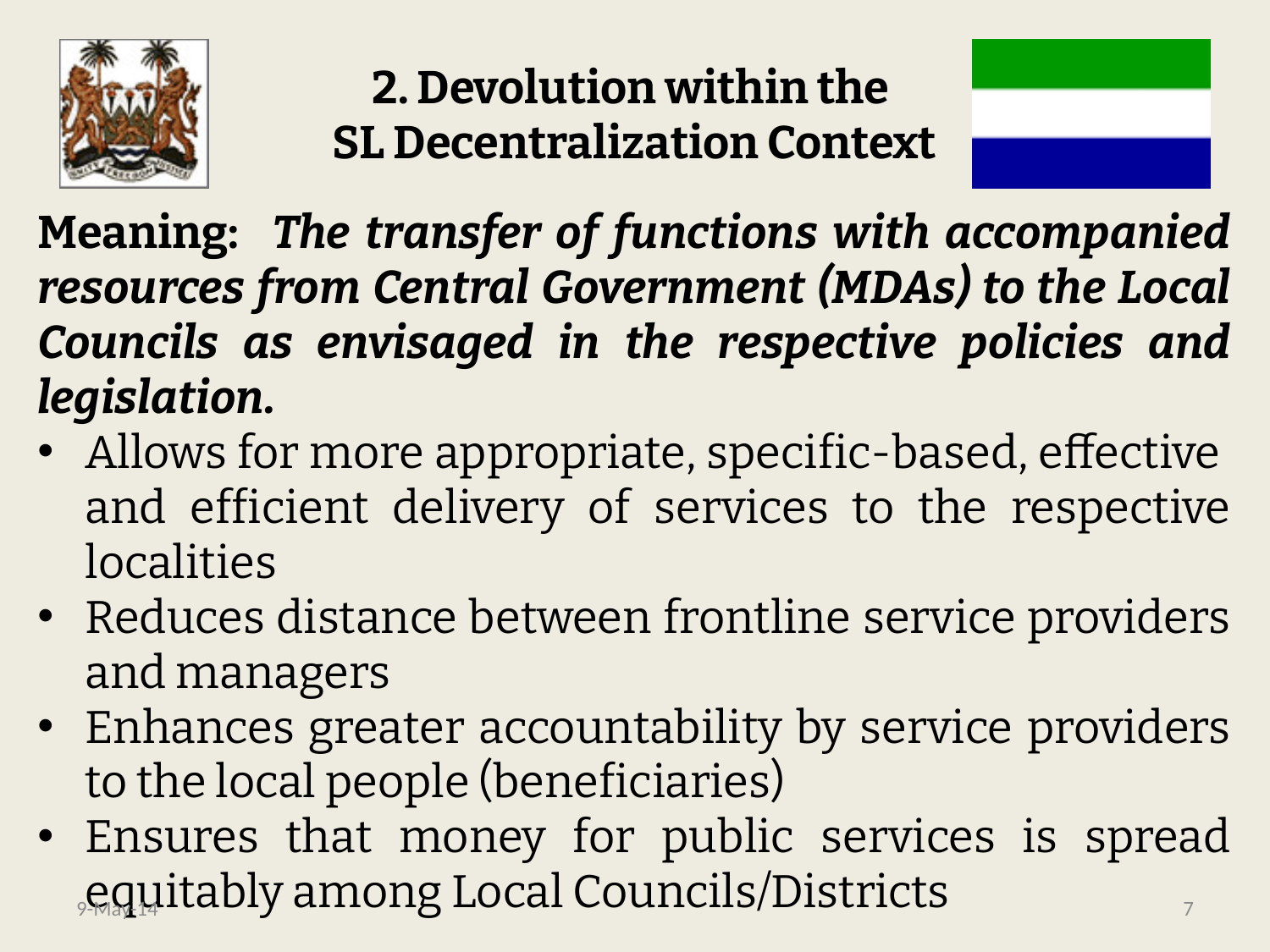

# 2. Devolution within the SL Decentralization Context
Meaning:  The transfer of functions with accompanied resources from Central Government (MDAs) to the Local Councils as envisaged in the respective policies and legislation.
Allows for more appropriate, specific-based, effective  and efficient delivery of services to the respective localities
Reduces distance between frontline service providers and managers
Enhances greater accountability by service providers to the local people (beneficiaries)
Ensures that money for public services is spread equitably among Local Councils/Districts
9-May-14
7